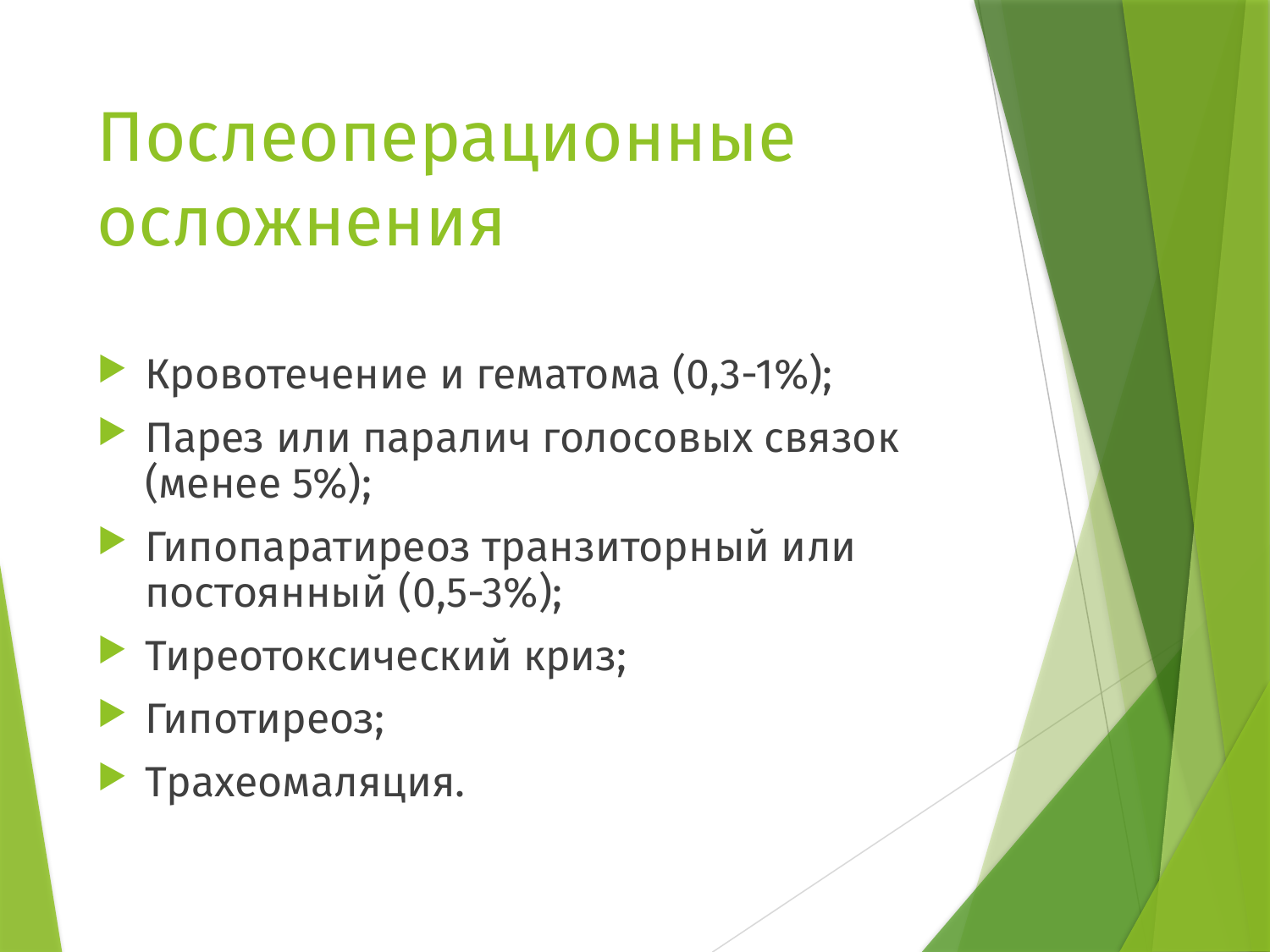

# Послеоперационные осложнения
Кровотечение и гематома (0,3-1%);
Парез или паралич голосовых связок (менее 5%);
Гипопаратиреоз транзиторный или постоянный (0,5-3%);
Тиреотоксический криз;
Гипотиреоз;
Трахеомаляция.